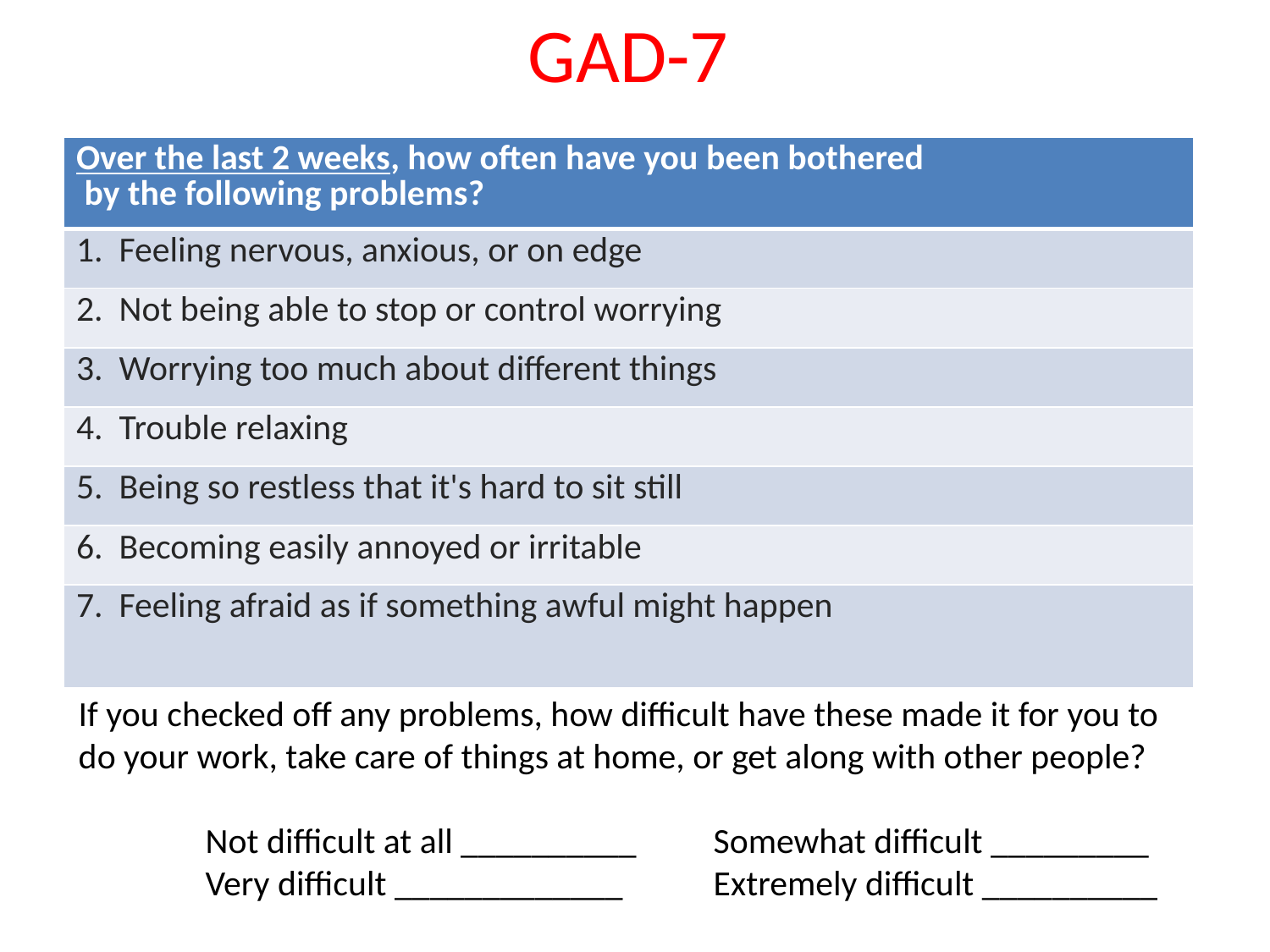

# GAD-7
| Over the last 2 weeks, how often have you been bothered by the following problems? |
| --- |
| 1. Feeling nervous, anxious, or on edge |
| 2. Not being able to stop or control worrying |
| 3. Worrying too much about different things |
| 4. Trouble relaxing |
| 5. Being so restless that it's hard to sit still |
| 6. Becoming easily annoyed or irritable |
| 7. Feeling afraid as if something awful might happen |
If you checked off any problems, how difficult have these made it for you to
do your work, take care of things at home, or get along with other people?

	Not difficult at all __________ 	Somewhat difficult _________
 	Very difficult _____________ 	Extremely difficult __________